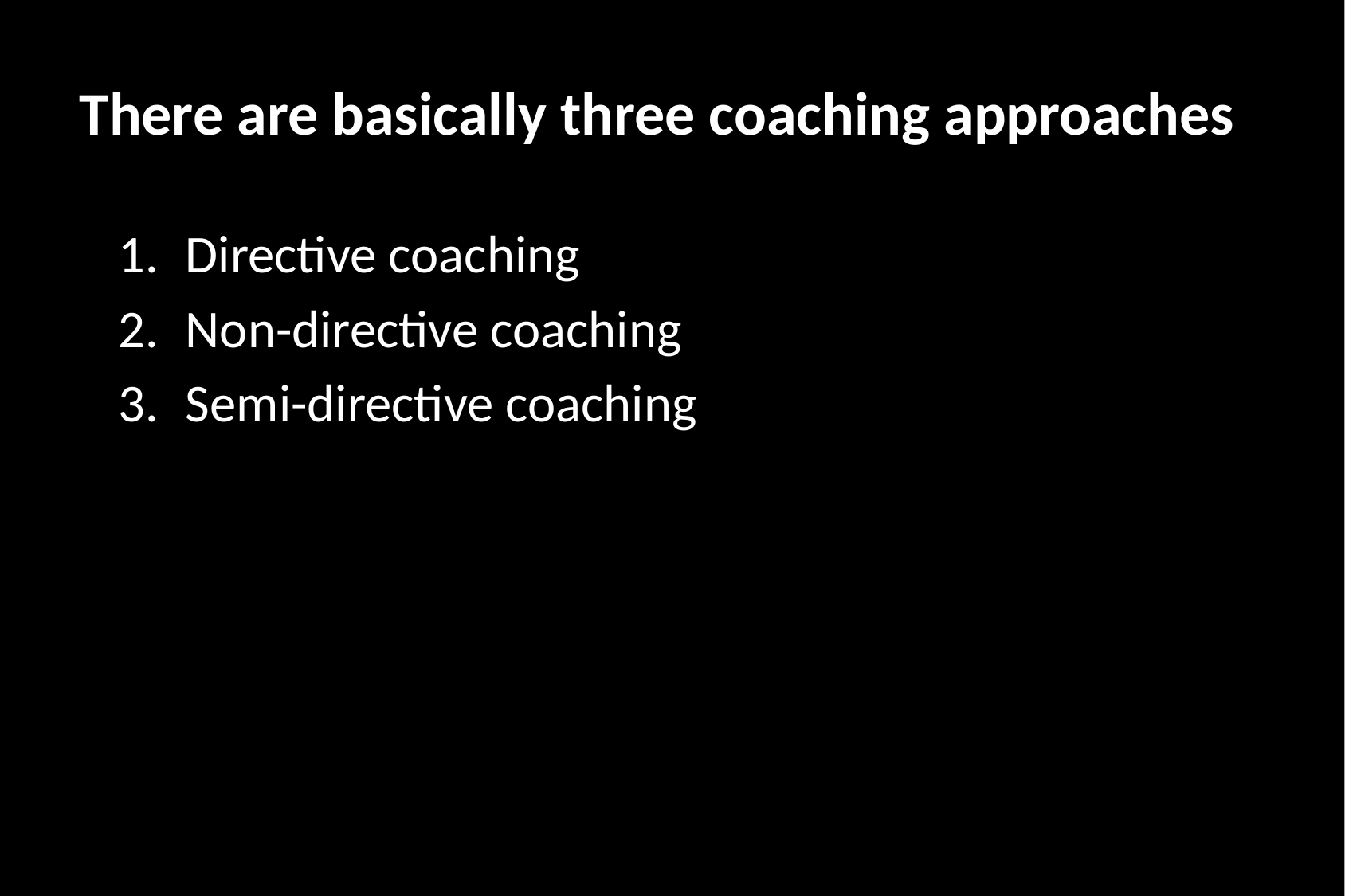

# There are basically three coaching approaches
Directive coaching
Non-directive coaching
Semi-directive coaching